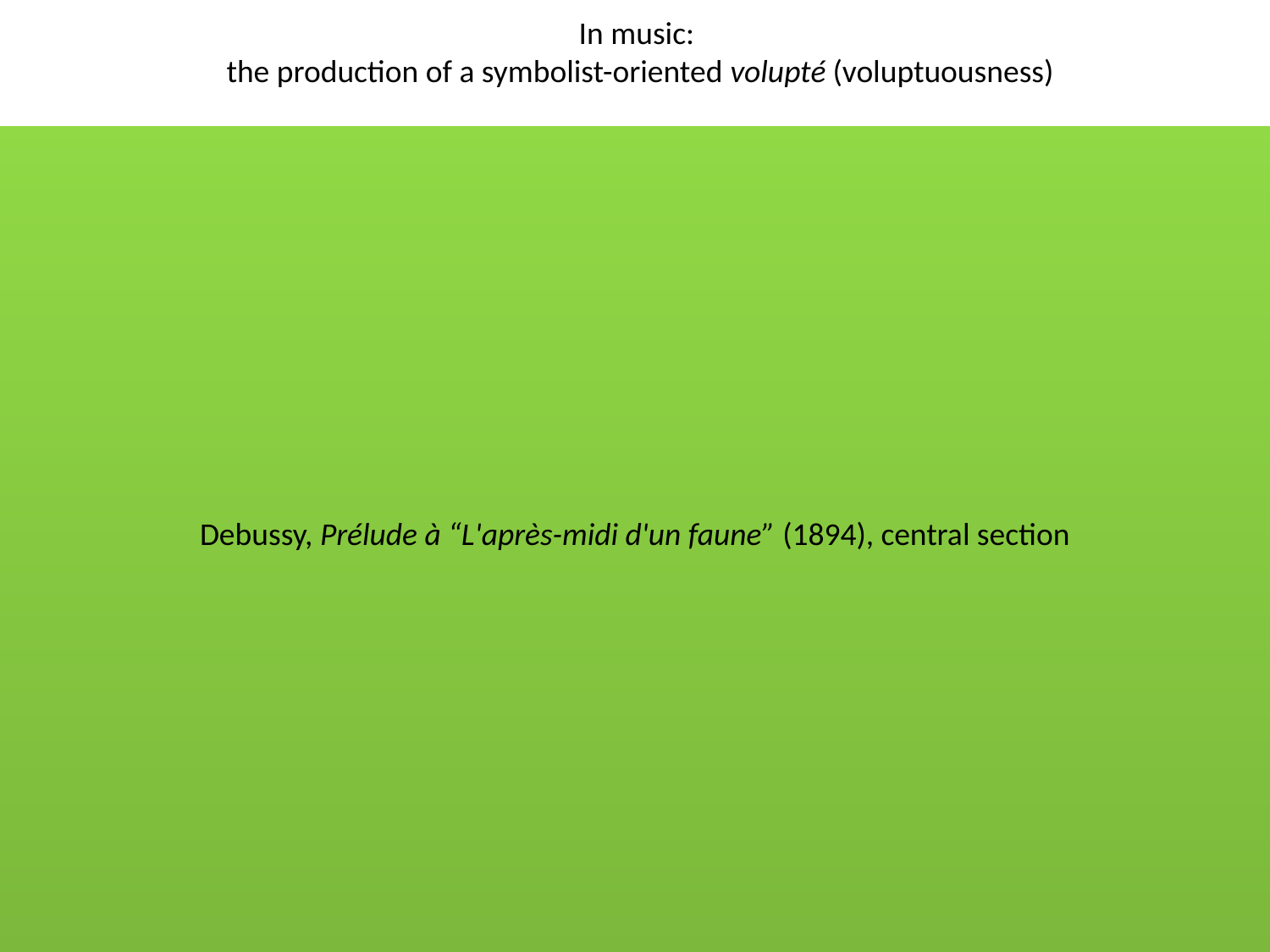

In music:
the production of a symbolist-oriented volupté (voluptuousness)

Debussy, Prélude à “L'après-midi d'un faune” (1894), central section